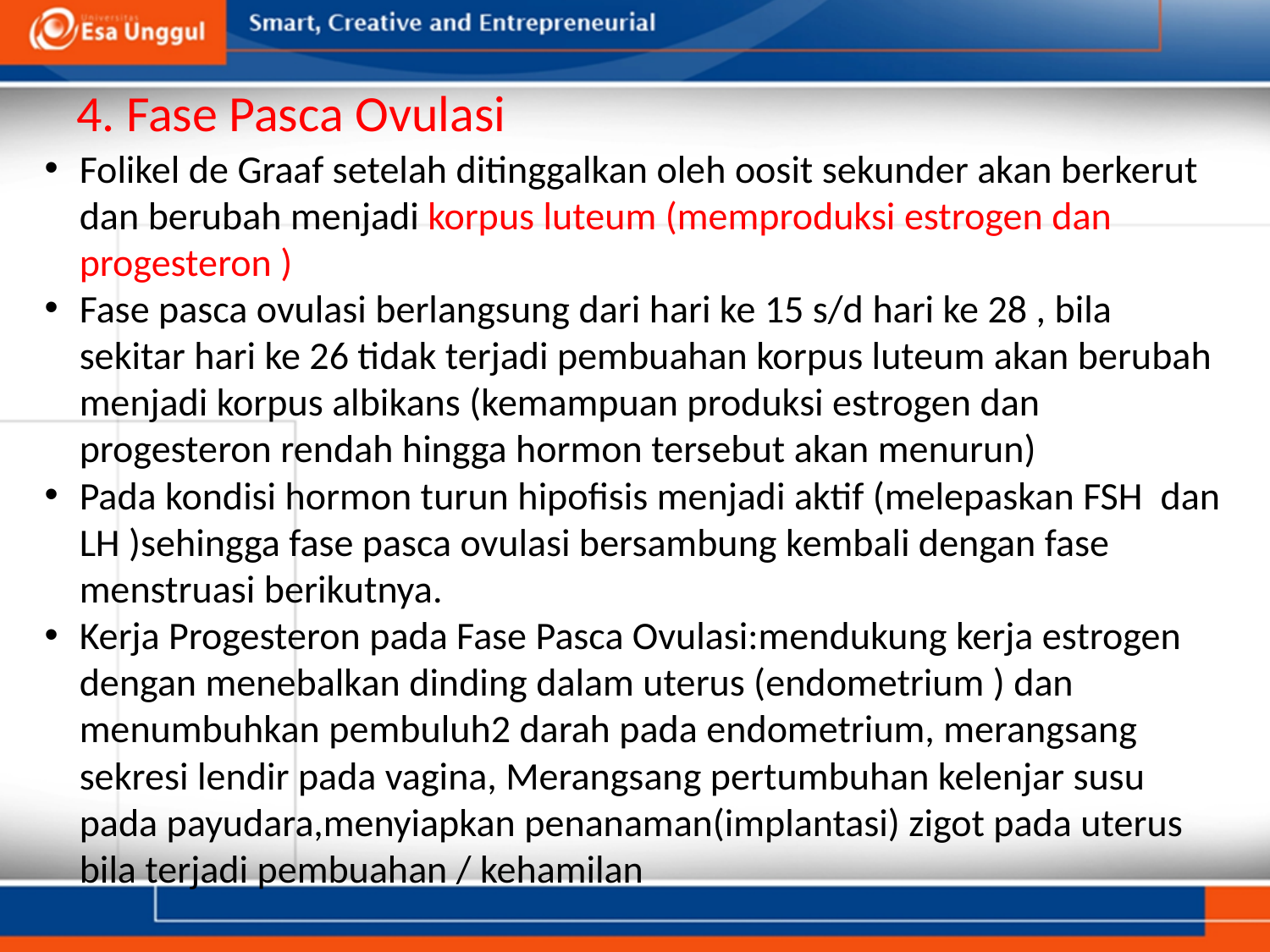

# 4. Fase Pasca Ovulasi
Folikel de Graaf setelah ditinggalkan oleh oosit sekunder akan berkerut dan berubah menjadi korpus luteum (memproduksi estrogen dan progesteron )
Fase pasca ovulasi berlangsung dari hari ke 15 s/d hari ke 28 , bila sekitar hari ke 26 tidak terjadi pembuahan korpus luteum akan berubah menjadi korpus albikans (kemampuan produksi estrogen dan progesteron rendah hingga hormon tersebut akan menurun)
Pada kondisi hormon turun hipofisis menjadi aktif (melepaskan FSH  dan LH )sehingga fase pasca ovulasi bersambung kembali dengan fase menstruasi berikutnya.
Kerja Progesteron pada Fase Pasca Ovulasi:mendukung kerja estrogen dengan menebalkan dinding dalam uterus (endometrium ) dan menumbuhkan pembuluh2 darah pada endometrium, merangsang sekresi lendir pada vagina, Merangsang pertumbuhan kelenjar susu pada payudara,menyiapkan penanaman(implantasi) zigot pada uterus bila terjadi pembuahan / kehamilan